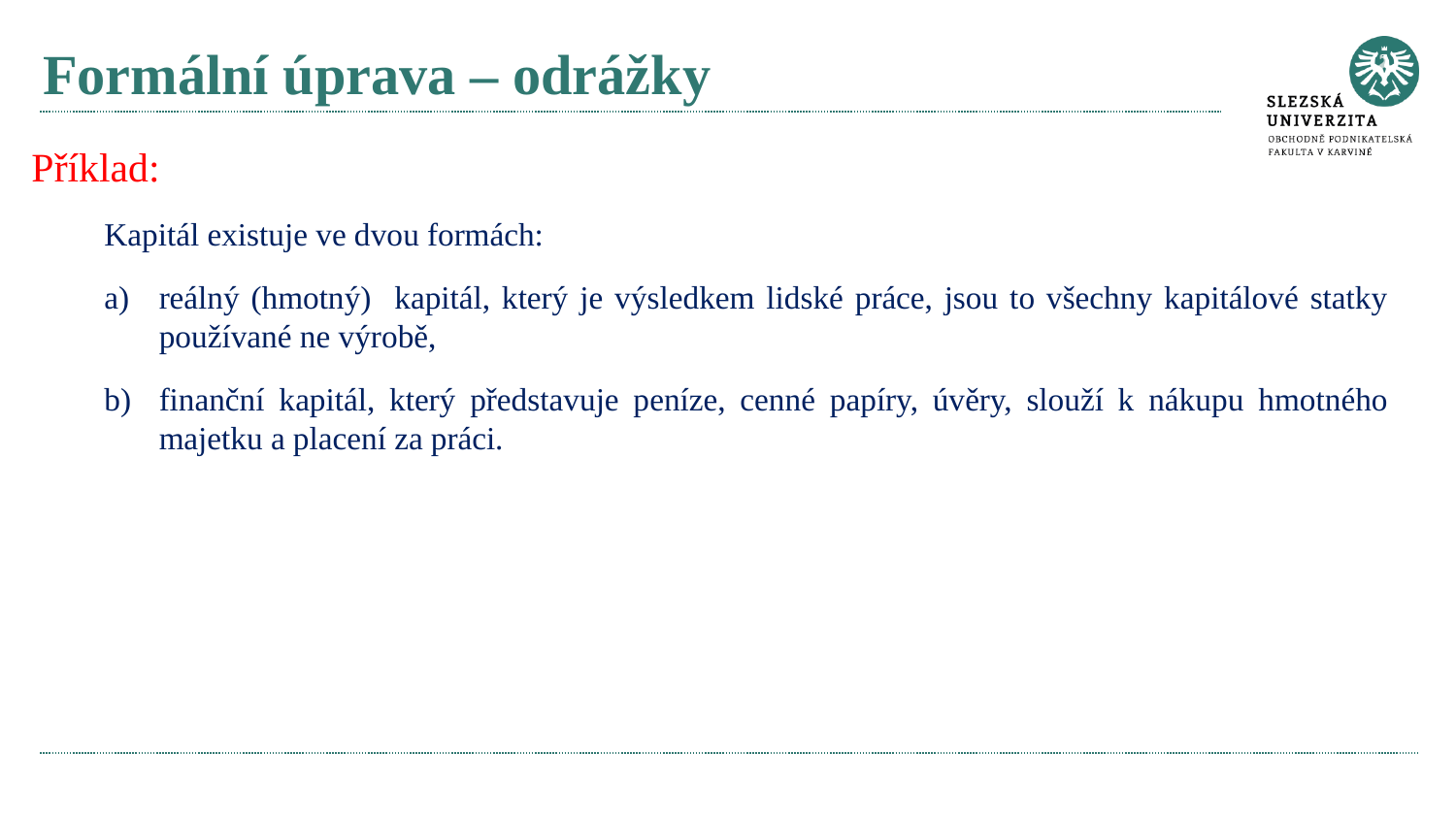

# Formální úprava – odrážky
Příklad:
Kapitál existuje ve dvou formách:
reálný (hmotný)  kapitál, který je výsledkem lidské práce, jsou to všechny kapitálové statky používané ne výrobě,
finanční kapitál, který představuje peníze, cenné papíry, úvěry, slouží k nákupu hmotného majetku a placení za práci.